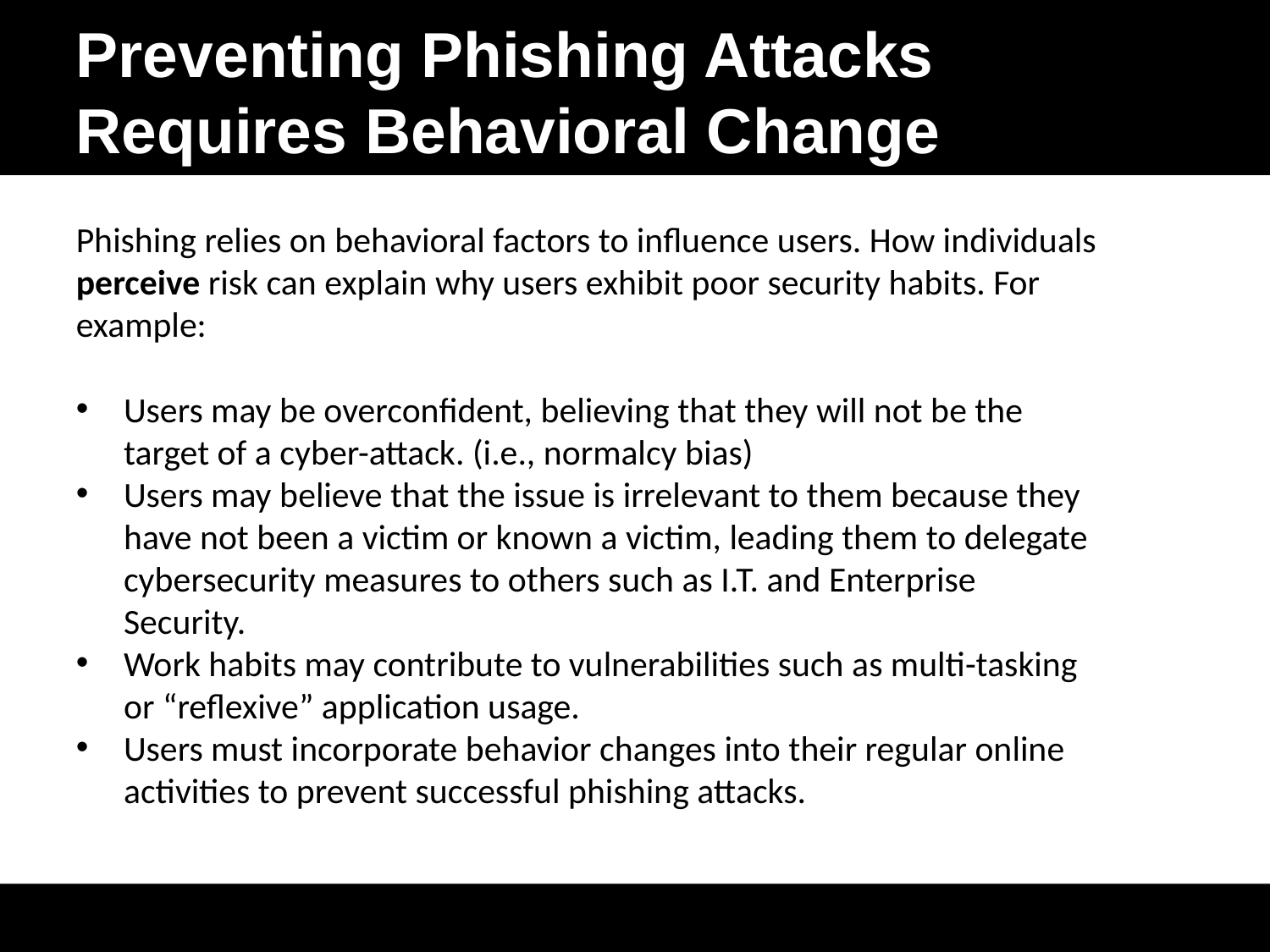

Preventing Phishing Attacks Requires Behavioral Change
Phishing relies on behavioral factors to influence users. How individuals perceive risk can explain why users exhibit poor security habits. For example:

Users may be overconfident, believing that they will not be the target of a cyber-attack. (i.e., normalcy bias)
Users may believe that the issue is irrelevant to them because they have not been a victim or known a victim, leading them to delegate cybersecurity measures to others such as I.T. and Enterprise Security.
Work habits may contribute to vulnerabilities such as multi-tasking or “reflexive” application usage.
Users must incorporate behavior changes into their regular online activities to prevent successful phishing attacks.